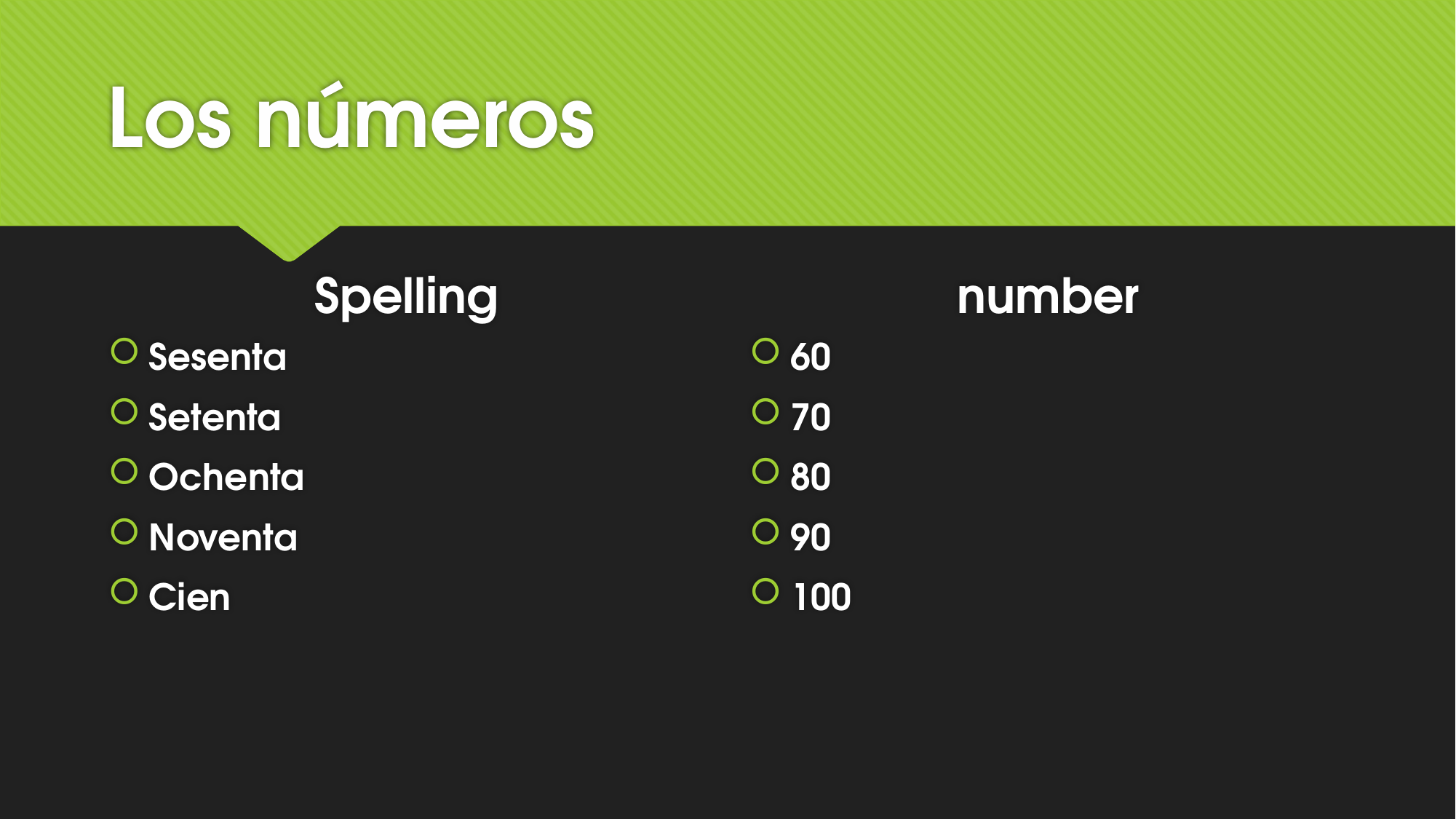

# Los números
Spelling
number
Sesenta
Setenta
Ochenta
Noventa
Cien

60
70
80
90
100